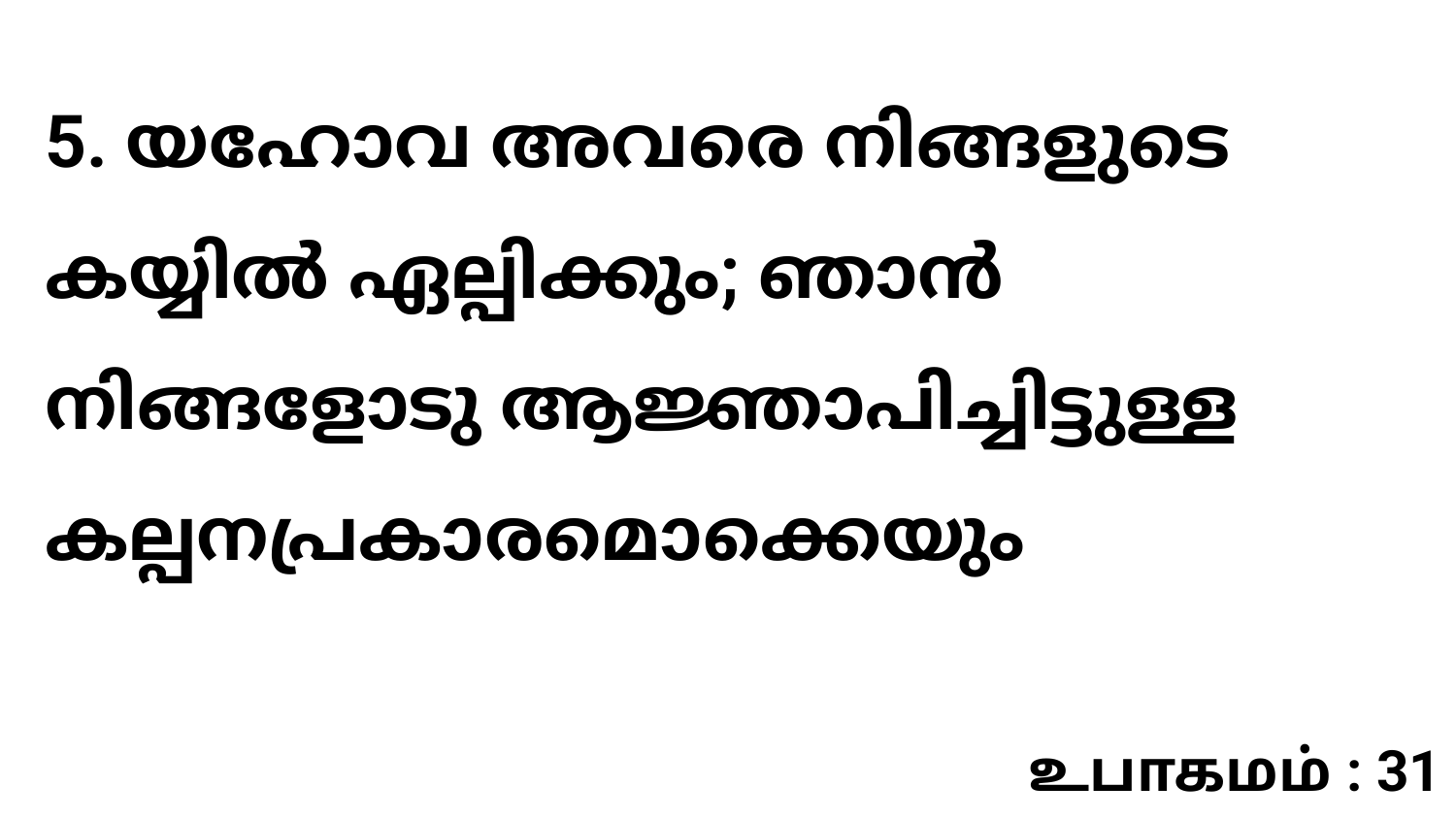

5. യഹോവ അവരെ നിങ്ങളുടെ കയ്യിൽ ഏല്പിക്കും; ഞാൻ നിങ്ങളോടു ആജ്ഞാപിച്ചിട്ടുള്ള കല്പനപ്രകാരമൊക്കെയും
உபாகமம் : 31